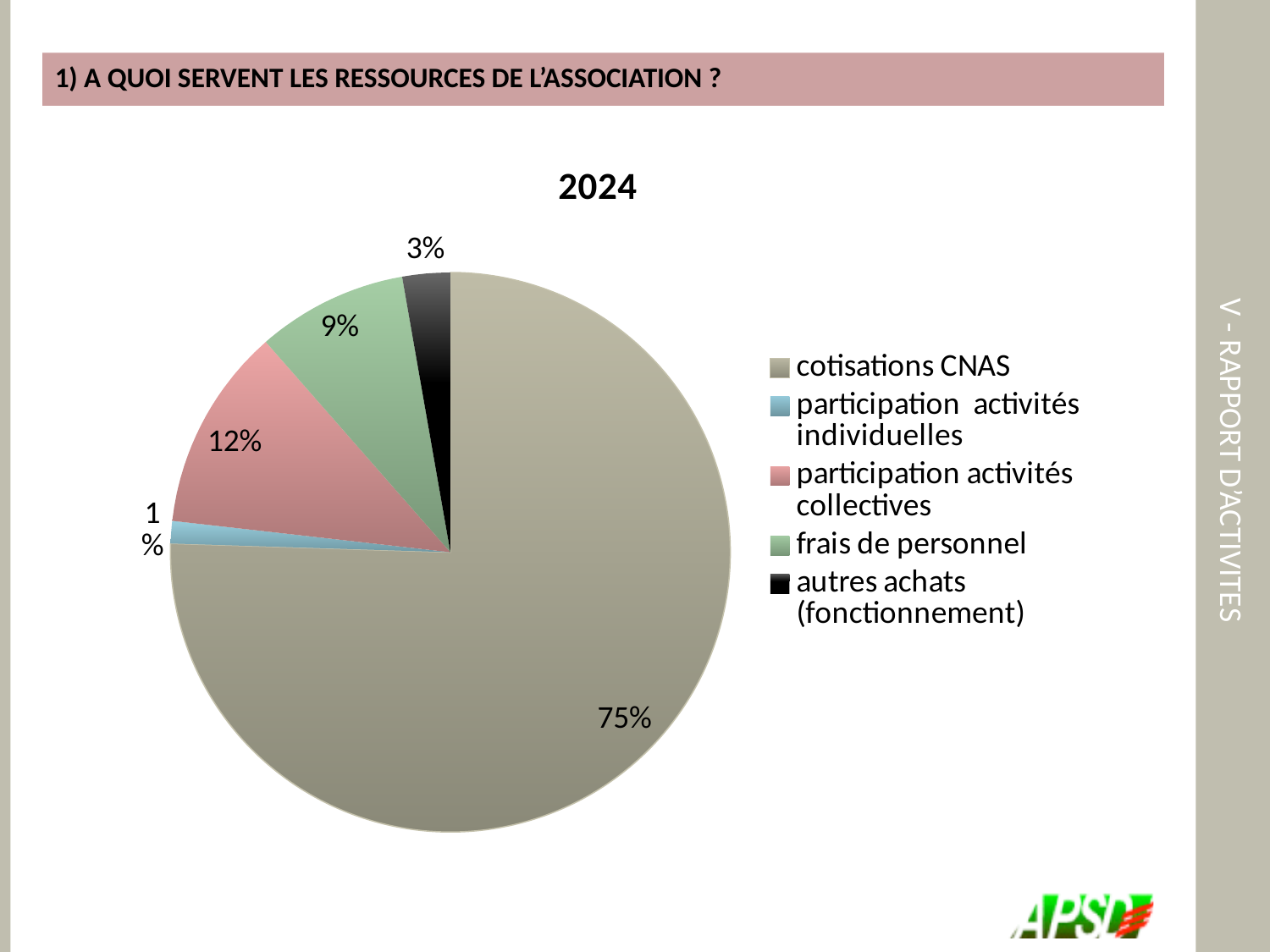

1) A QUOI SERVENT LES RESSOURCES DE L’ASSOCIATION ?
# V - RAPPORT D’ACTIVITES

### Chart: 2024

| Category | 2024 |
|---|---|
| cotisations CNAS | 482050.0 |
| participation  activités individuelles | 8245.0 |
| participation activités collectives | 75015.0 |
| frais de personnel | 55550.0 |
| autres achats (fonctionnement) | 17626.0 |